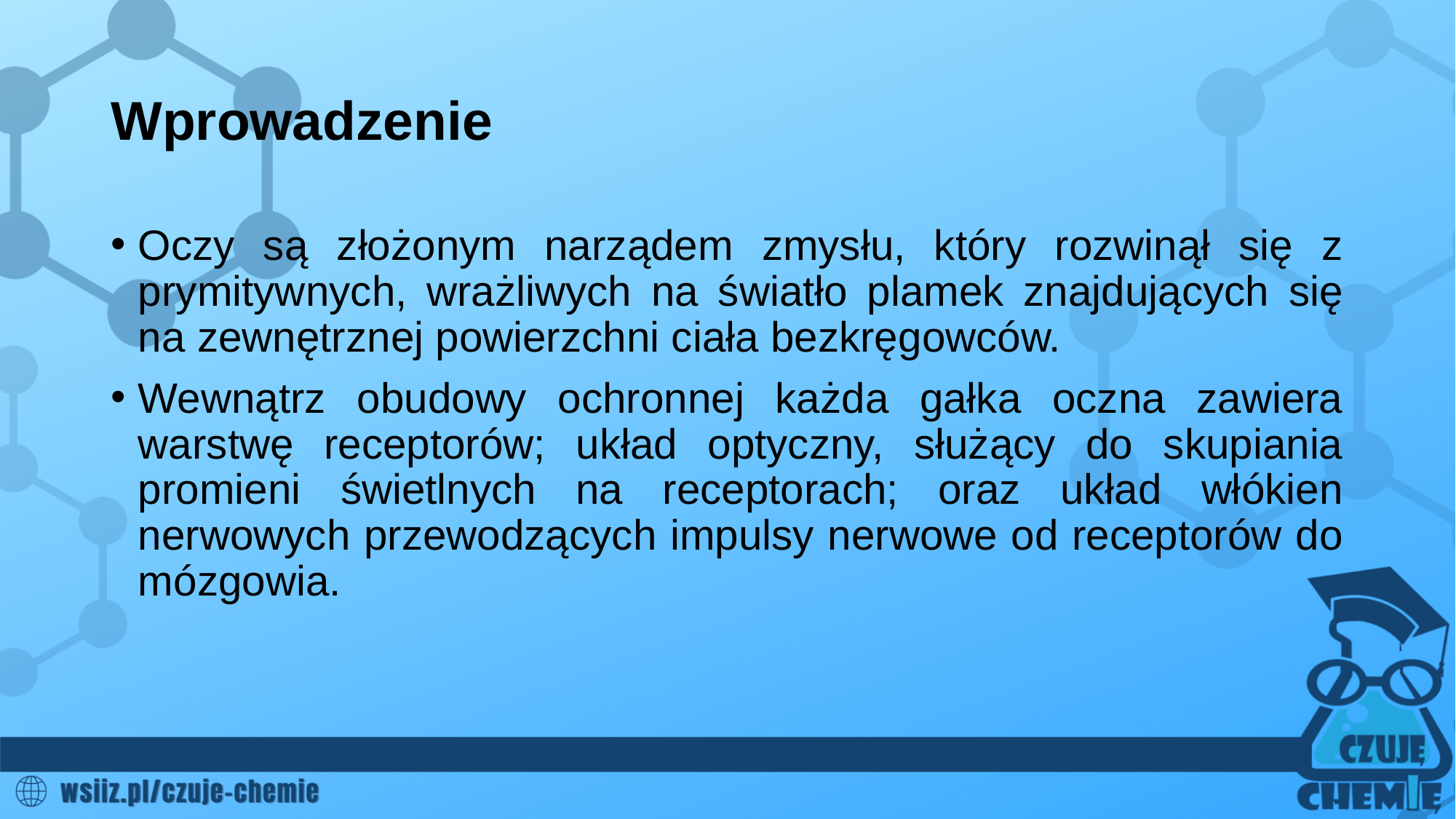

# Wprowadzenie
Oczy są złożonym narządem zmysłu, który rozwinął się z prymitywnych, wrażliwych na światło plamek znajdujących się na zewnętrznej powierzchni ciała bezkręgowców.
Wewnątrz obudowy ochronnej każda gałka oczna zawiera warstwę receptorów; układ optyczny, służący do skupiania promieni świetlnych na receptorach; oraz układ włókien nerwowych przewodzących impulsy nerwowe od receptorów do mózgowia.